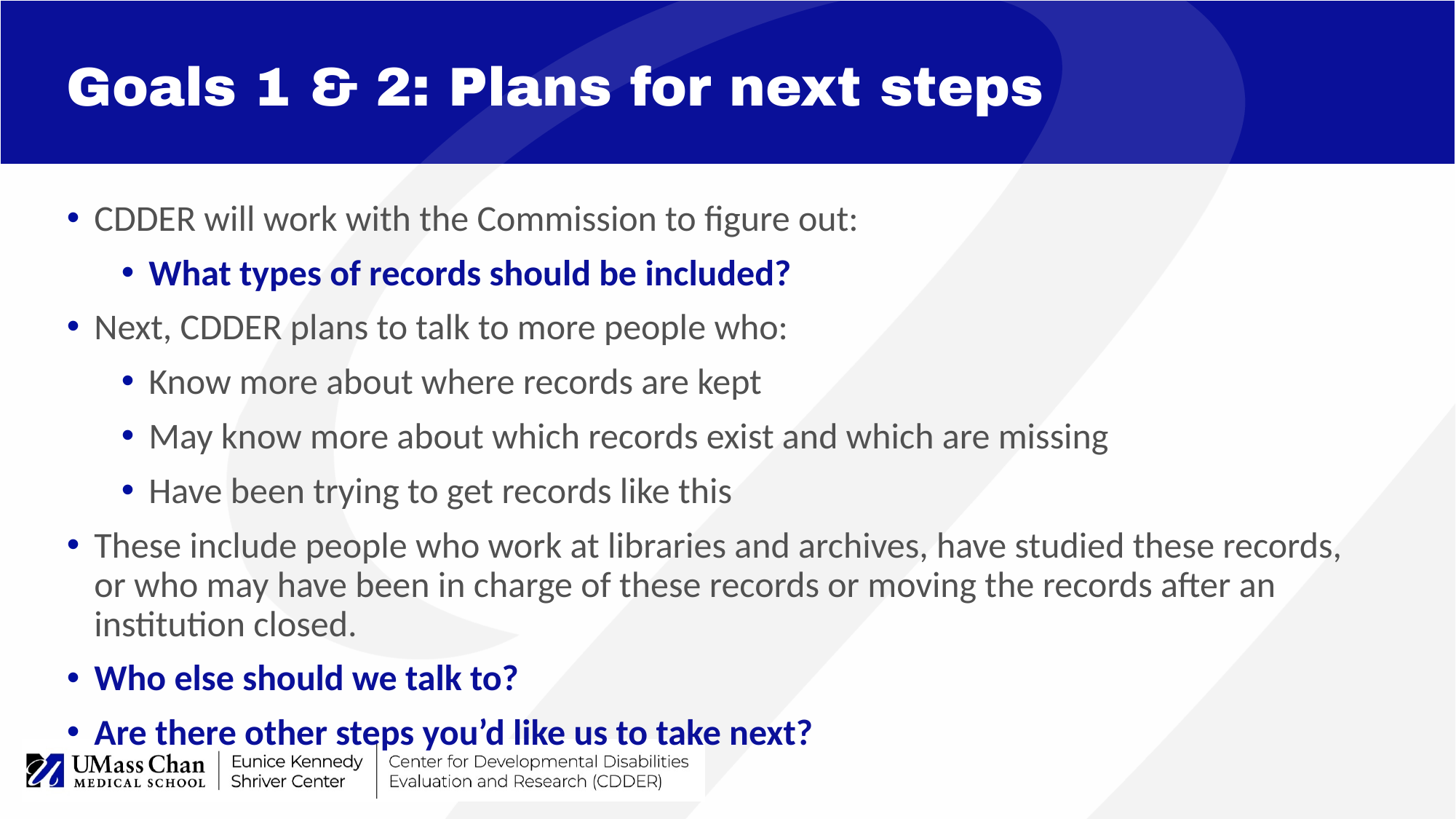

# Goals 1 & 2: Plans for next steps
CDDER will work with the Commission to figure out:
What types of records should be included?
Next, CDDER plans to talk to more people who:
Know more about where records are kept
May know more about which records exist and which are missing
Have been trying to get records like this
These include people who work at libraries and archives, have studied these records, or who may have been in charge of these records or moving the records after an institution closed.
Who else should we talk to?
Are there other steps you’d like us to take next?